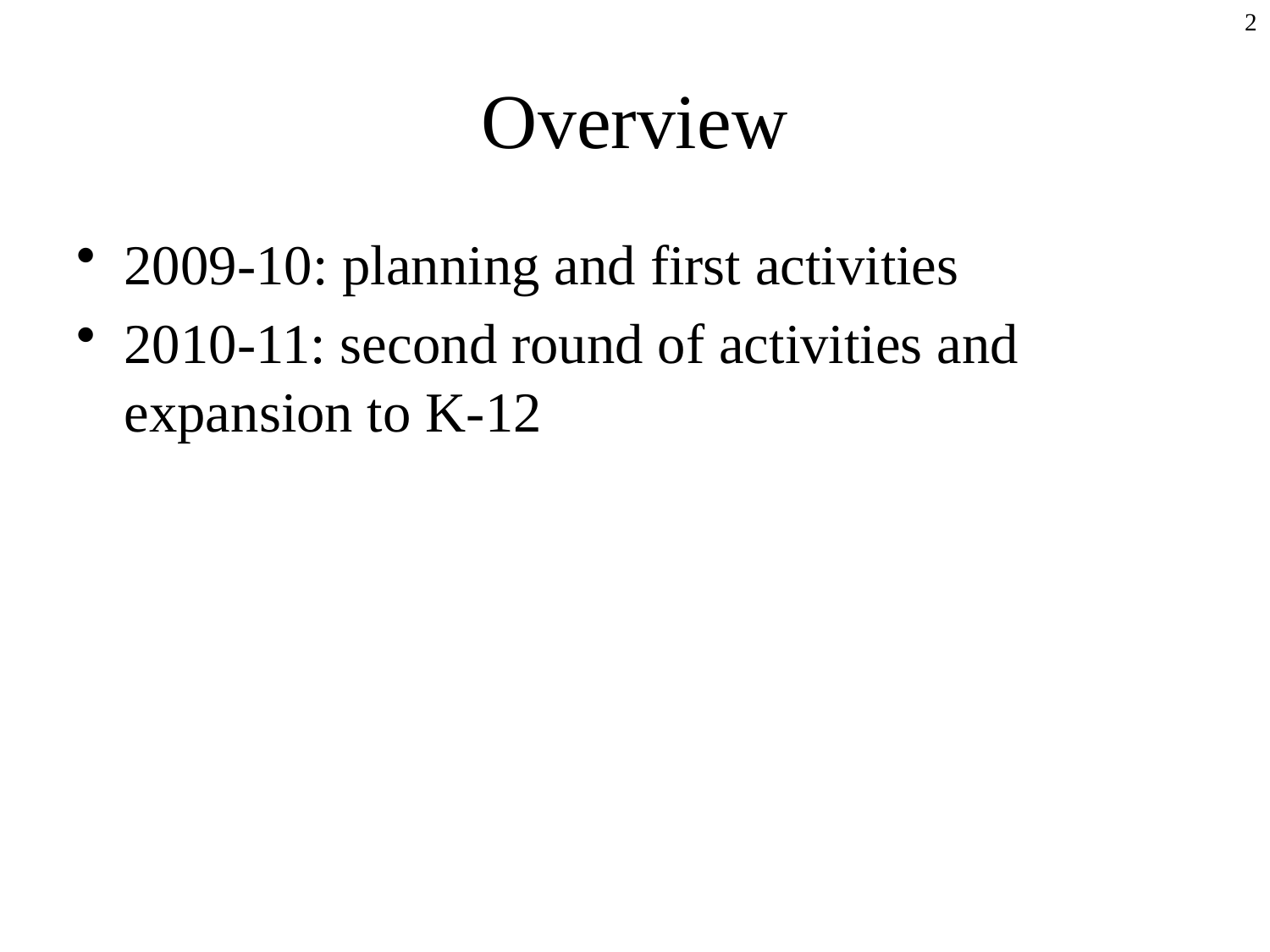

2
# Overview
2009-10: planning and first activities
2010-11: second round of activities and expansion to K-12